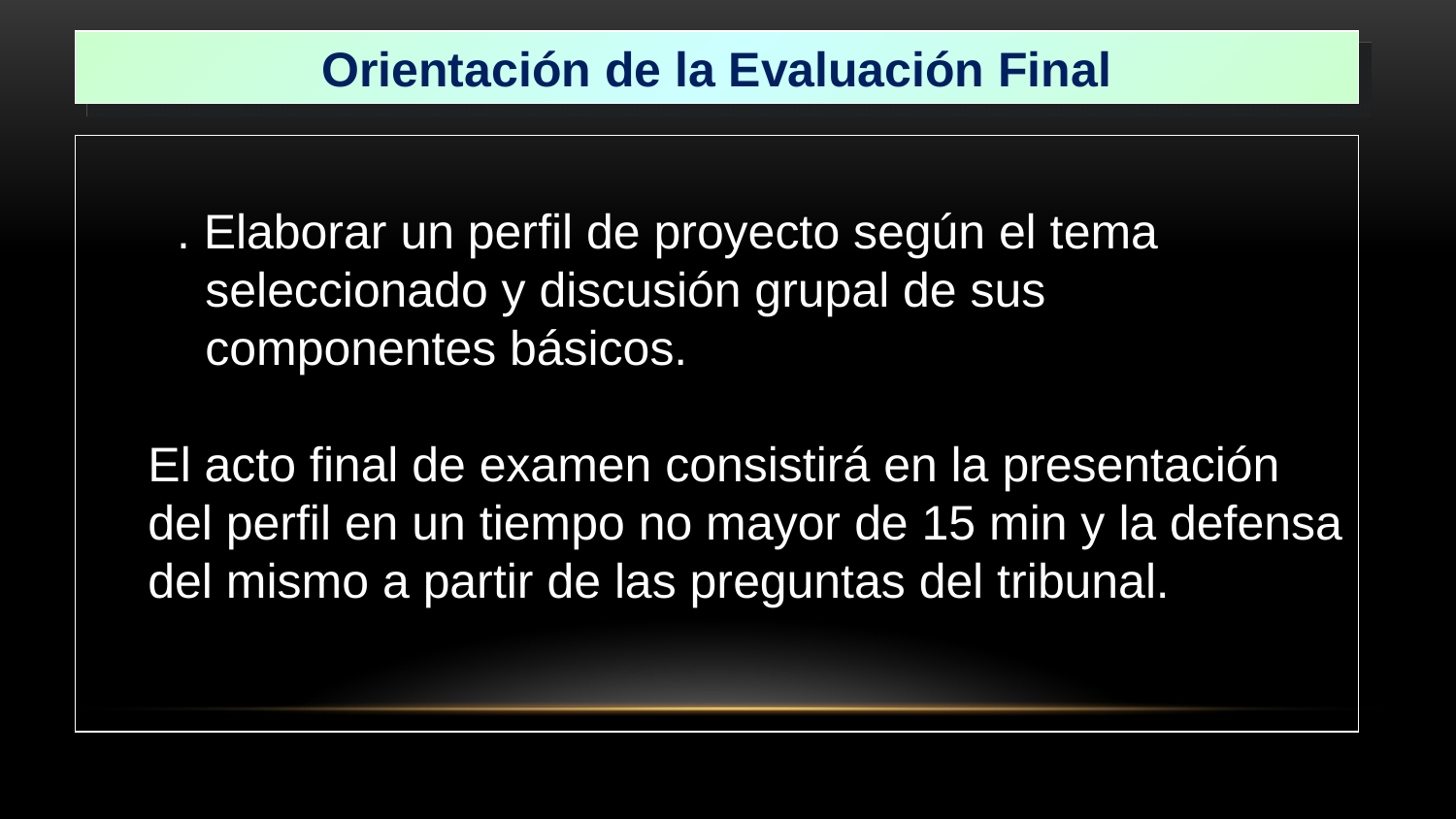

Orientación de la Evaluación Final

. Elaborar un perfil de proyecto según el tema seleccionado y discusión grupal de sus componentes básicos.

El acto final de examen consistirá en la presentación del perfil en un tiempo no mayor de 15 min y la defensa del mismo a partir de las preguntas del tribunal.